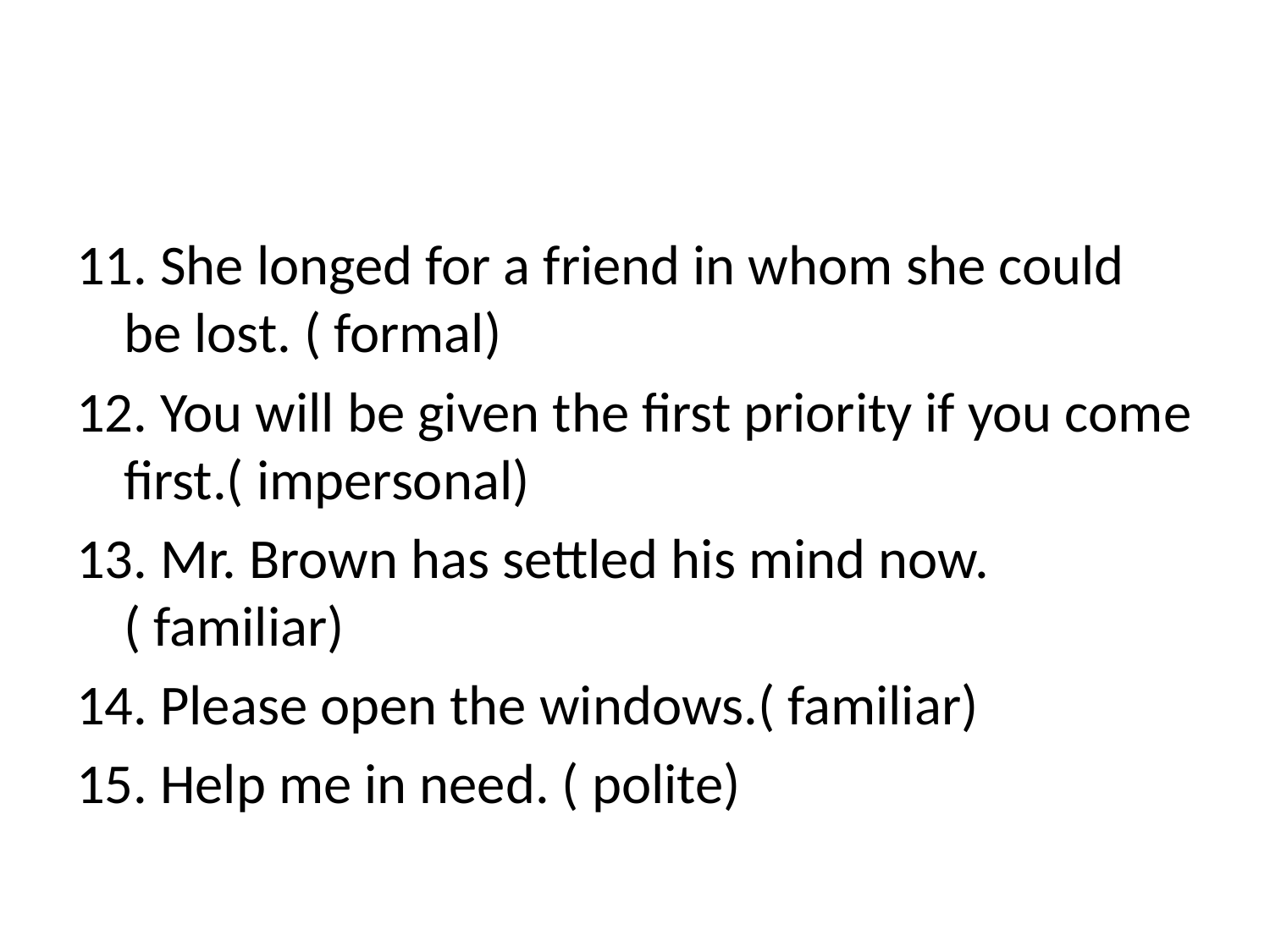

#
11. She longed for a friend in whom she could be lost. ( formal)
12. You will be given the first priority if you come first.( impersonal)
13. Mr. Brown has settled his mind now.( familiar)
14. Please open the windows.( familiar)
15. Help me in need. ( polite)